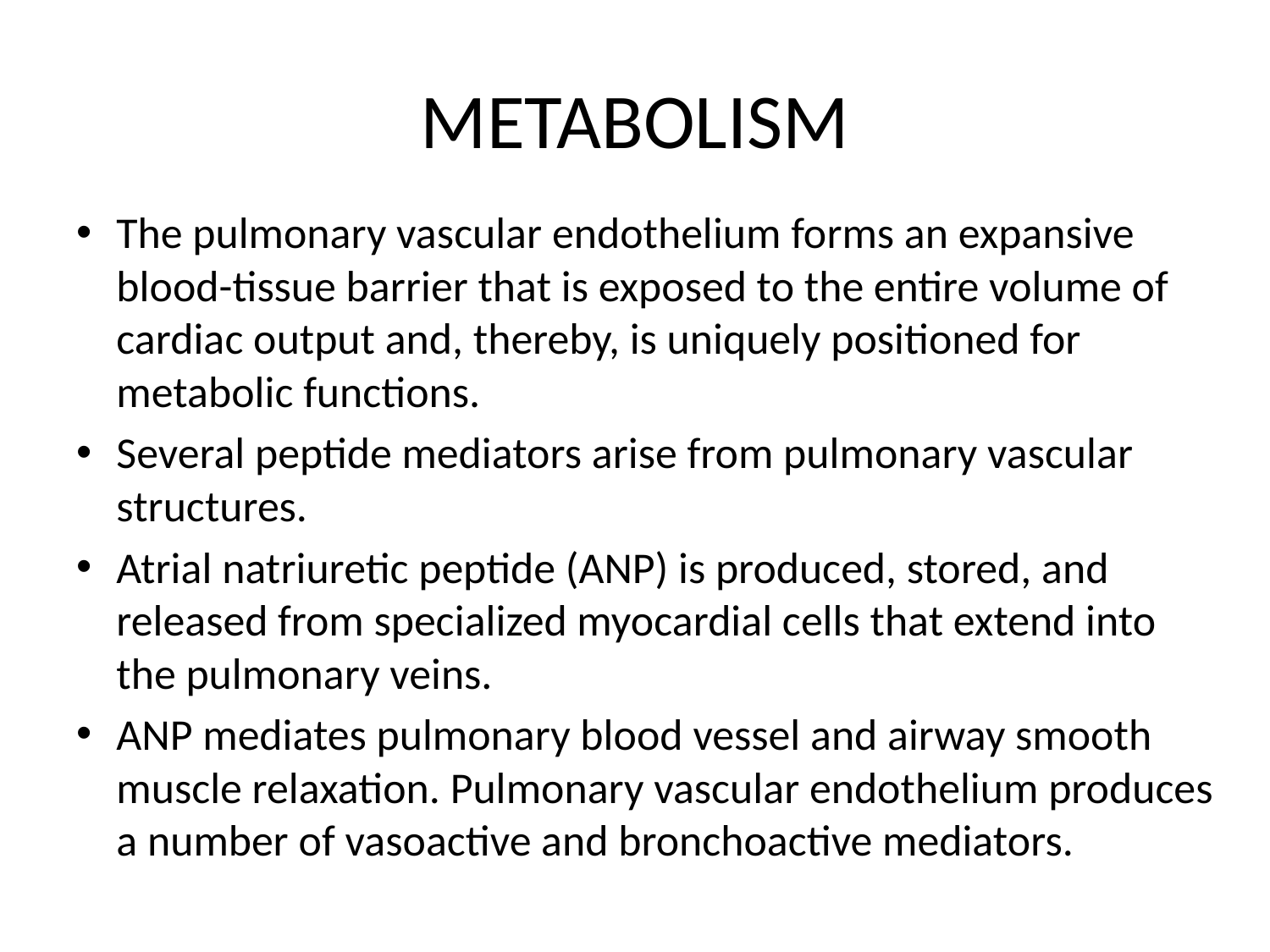

# METABOLISM
The pulmonary vascular endothelium forms an expansive blood-tissue barrier that is exposed to the entire volume of cardiac output and, thereby, is uniquely positioned for metabolic functions.
Several peptide mediators arise from pulmonary vascular structures.
Atrial natriuretic peptide (ANP) is produced, stored, and released from specialized myocardial cells that extend into the pulmonary veins.
ANP mediates pulmonary blood vessel and airway smooth muscle relaxation. Pulmonary vascular endothelium produces a number of vasoactive and bronchoactive mediators.